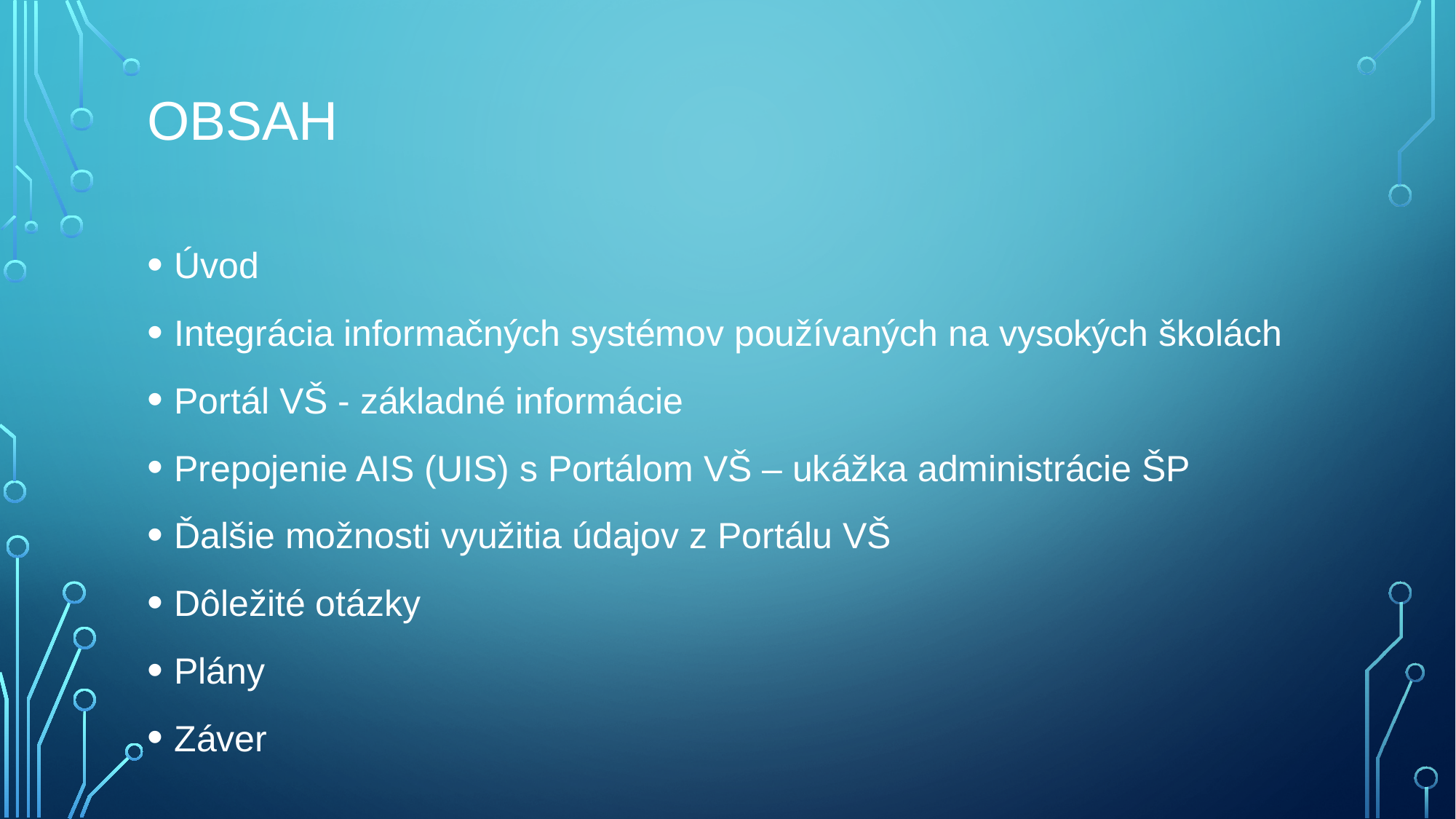

# Obsah
Úvod
Integrácia informačných systémov používaných na vysokých školách
Portál VŠ - základné informácie
Prepojenie AIS (UIS) s Portálom VŠ – ukážka administrácie ŠP
Ďalšie možnosti využitia údajov z Portálu VŠ
Dôležité otázky
Plány
Záver